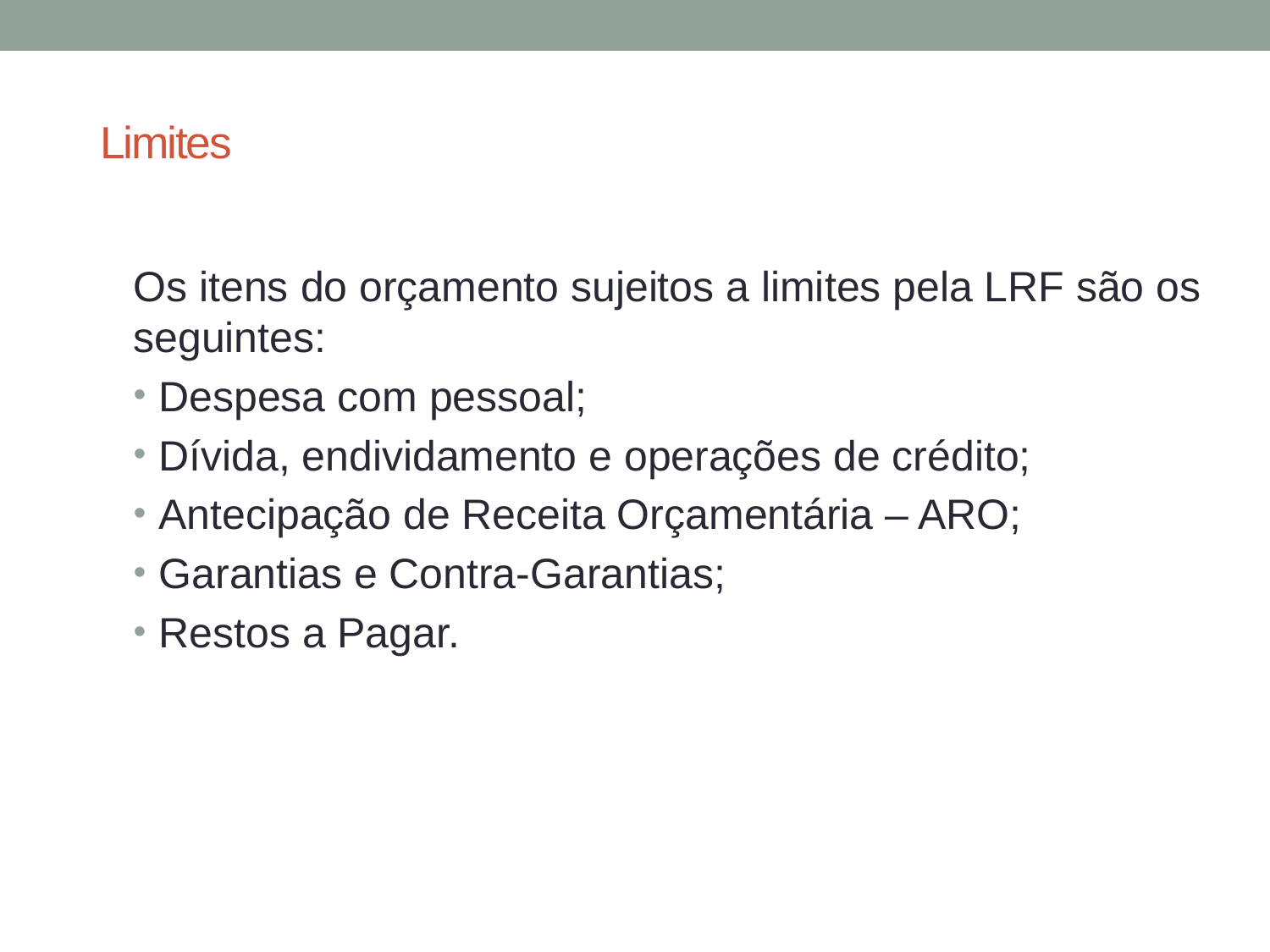

# Limites
Os itens do orçamento sujeitos a limites pela LRF são os seguintes:
Despesa com pessoal;
Dívida, endividamento e operações de crédito;
Antecipação de Receita Orçamentária – ARO;
Garantias e Contra-Garantias;
Restos a Pagar.